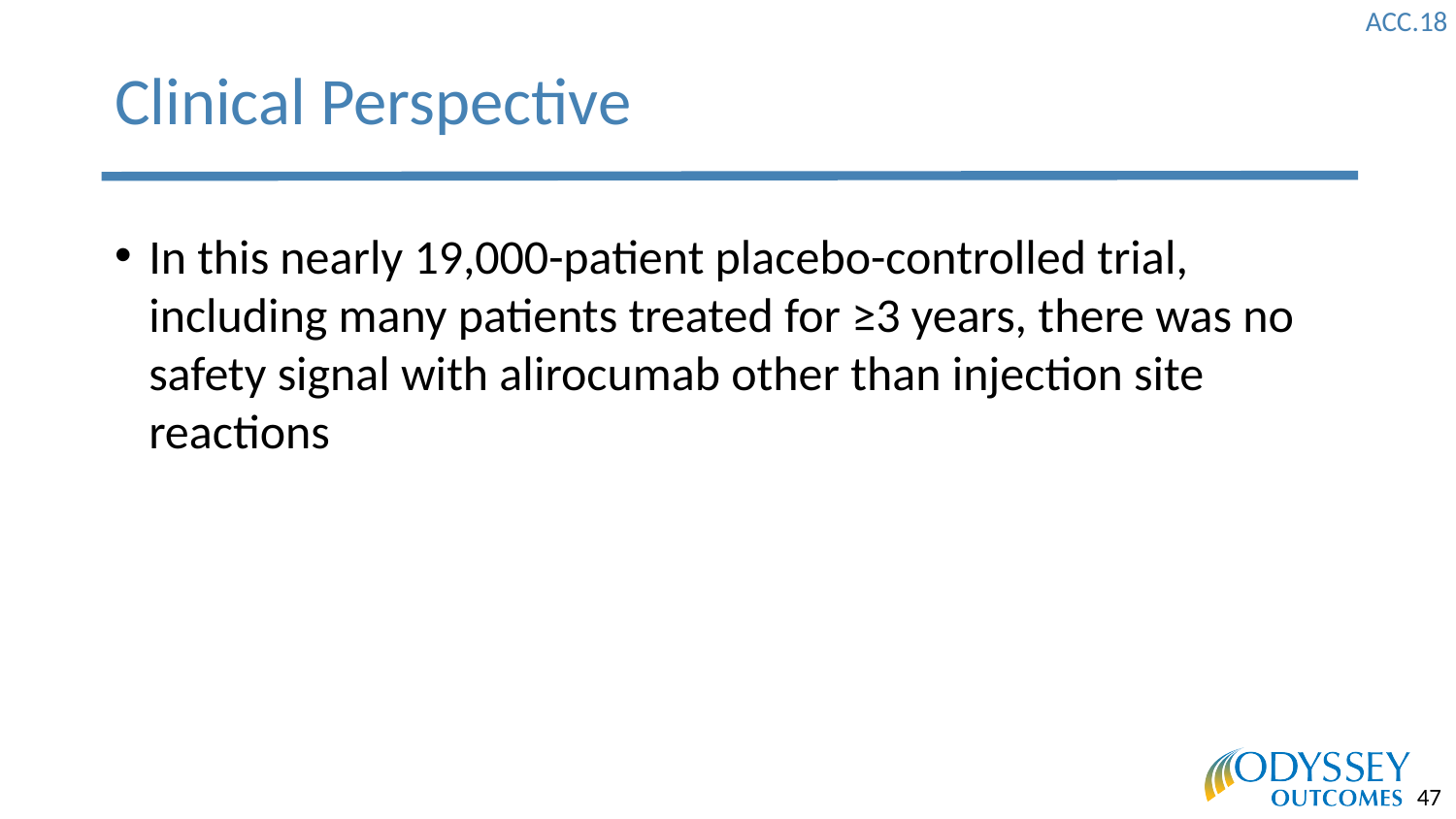

# Clinical Perspective
In this nearly 19,000-patient placebo-controlled trial, including many patients treated for ≥3 years, there was no safety signal with alirocumab other than injection site reactions